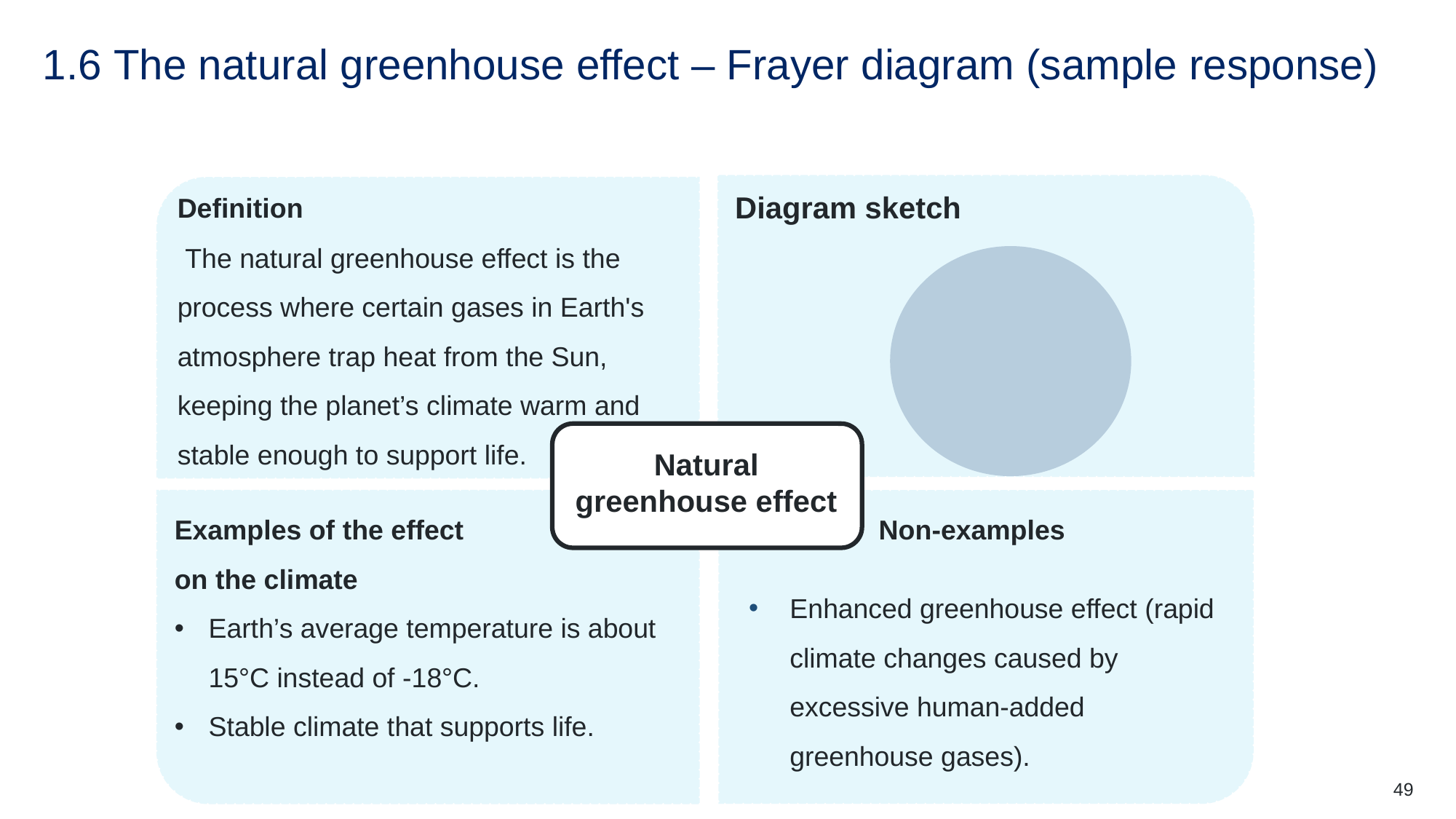

# 1.6 The natural greenhouse effect – Frayer diagram (sample response)

Definition
 The natural greenhouse effect is the process where certain gases in Earth's atmosphere trap heat from the Sun, keeping the planet’s climate warm and stable enough to support life.
Diagram sketch
Natural greenhouse effect
Examples of the effect
on the climate
Earth’s average temperature is about 15°C instead of -18°C.
Stable climate that supports life.
                 Non-examples

Enhanced greenhouse effect (rapid climate changes caused by excessive human-added greenhouse gases).

49